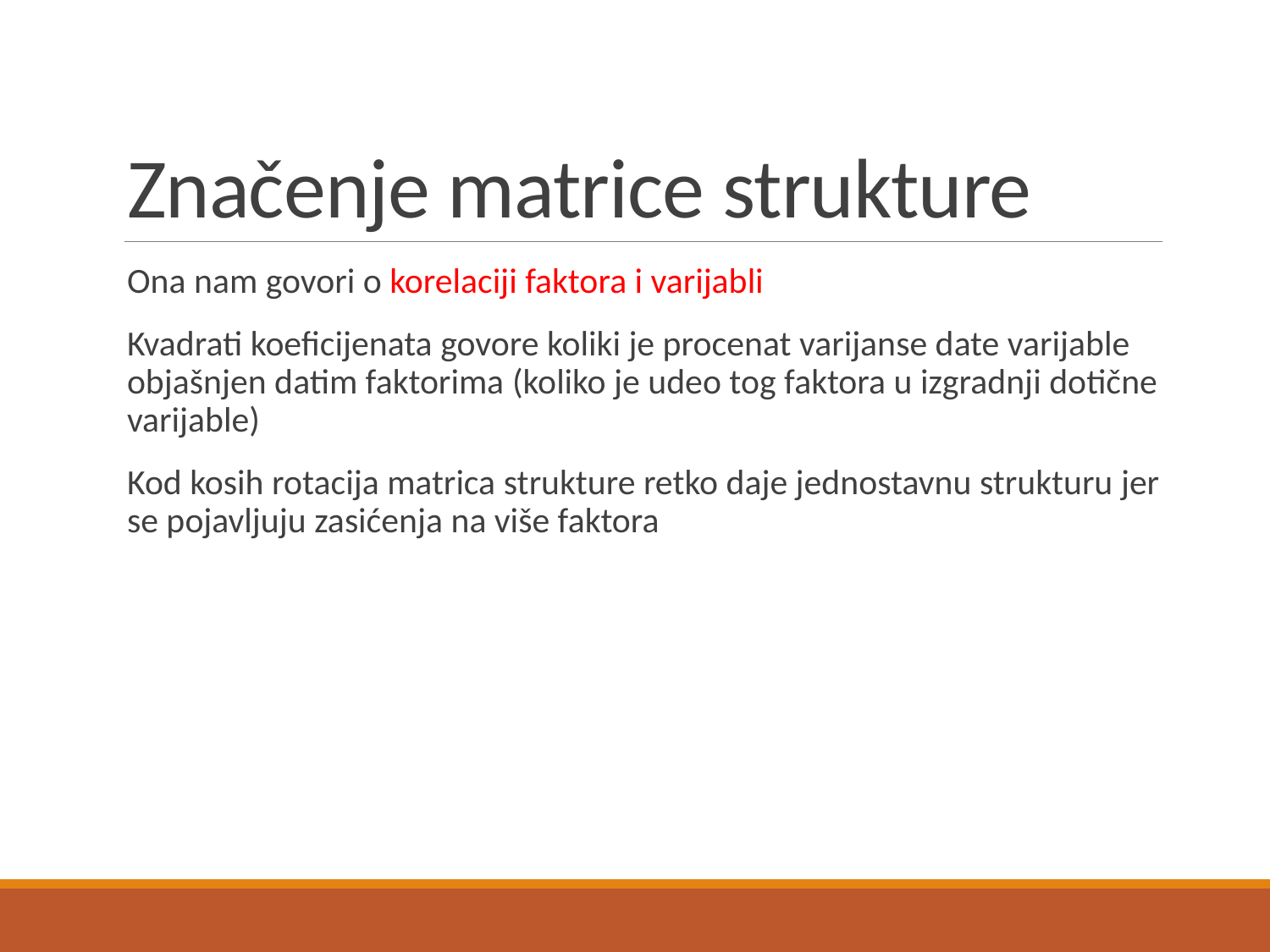

# Značenje matrice strukture
Ona nam govori o korelaciji faktora i varijabli
Kvadrati koeficijenata govore koliki je procenat varijanse date varijable objašnjen datim faktorima (koliko je udeo tog faktora u izgradnji dotične varijable)
Kod kosih rotacija matrica strukture retko daje jednostavnu strukturu jer se pojavljuju zasićenja na više faktora